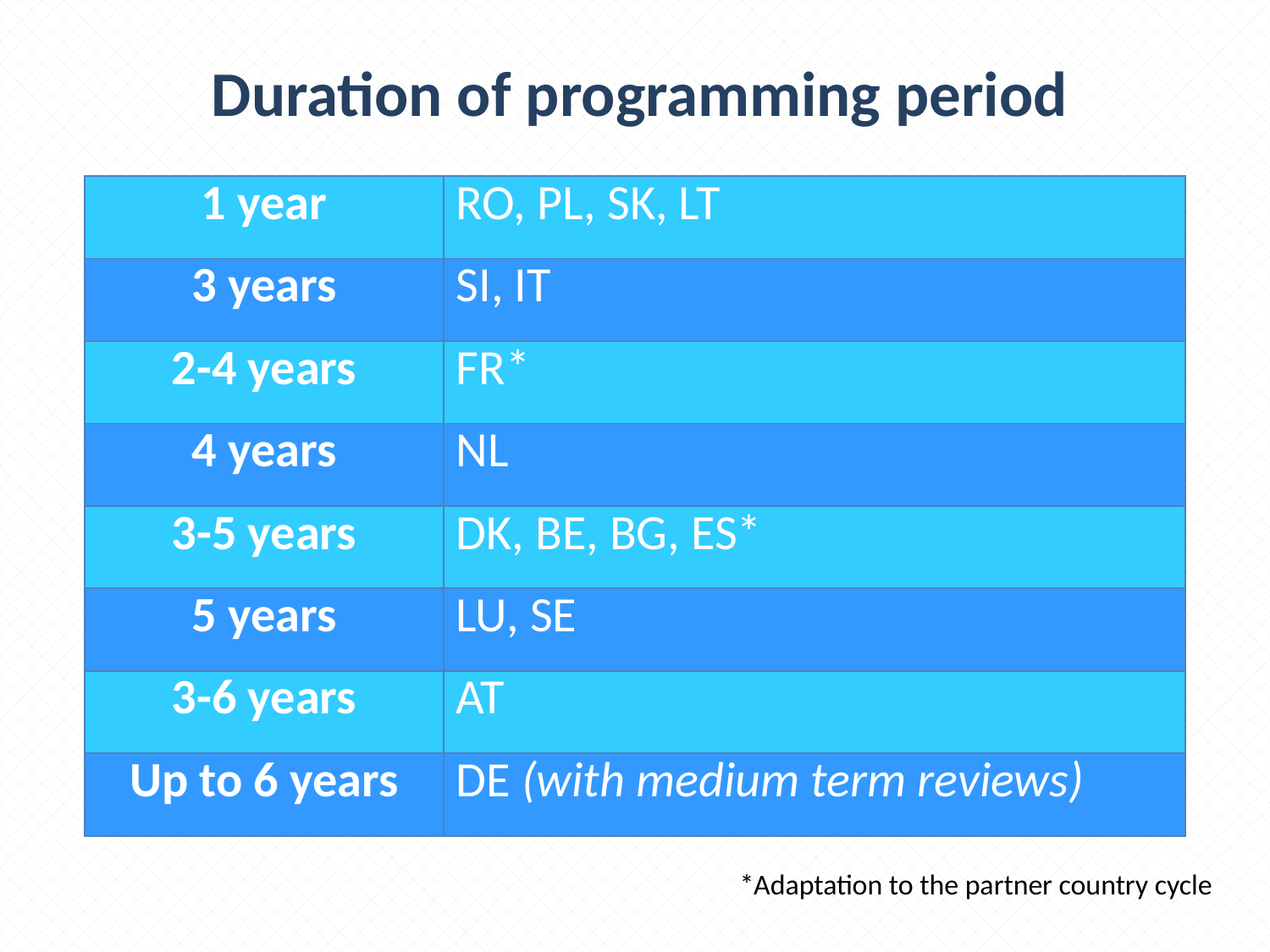

# Duration of programming period

*Adaptation to the partner country cycle
| 1 year | RO, PL, SK, LT |
| --- | --- |
| 3 years | SI, IT |
| 2-4 years | FR\* |
| 4 years | NL |
| 3-5 years | DK, BE, BG, ES\* |
| 5 years | LU, SE |
| 3-6 years | AT |
| Up to 6 years | DE (with medium term reviews) |